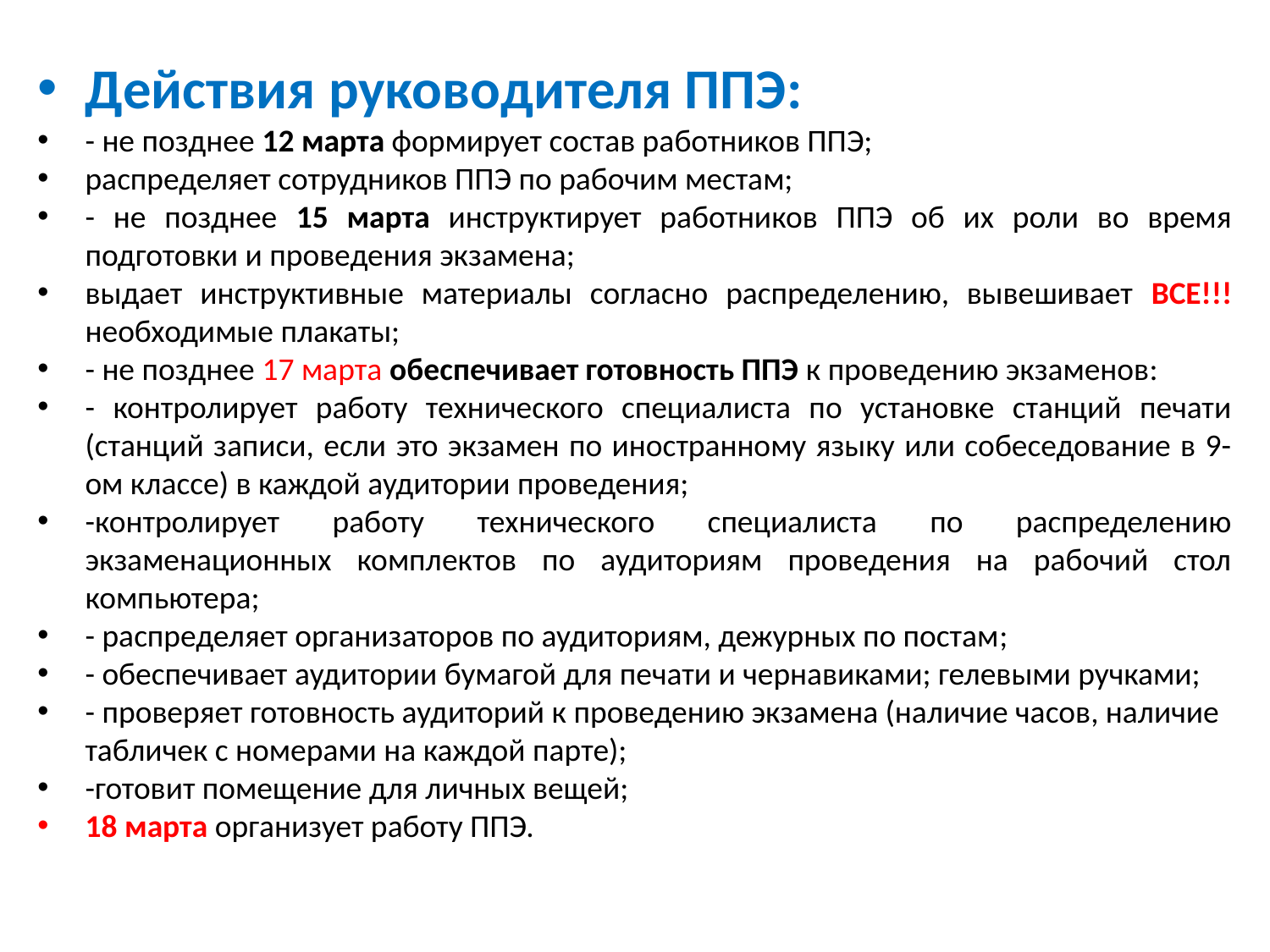

Действия руководителя ППЭ:
- не позднее 12 марта формирует состав работников ППЭ;
распределяет сотрудников ППЭ по рабочим местам;
- не позднее 15 марта инструктирует работников ППЭ об их роли во время подготовки и проведения экзамена;
выдает инструктивные материалы согласно распределению, вывешивает ВСЕ!!! необходимые плакаты;
- не позднее 17 марта обеспечивает готовность ППЭ к проведению экзаменов:
- контролирует работу технического специалиста по установке станций печати (станций записи, если это экзамен по иностранному языку или собеседование в 9-ом классе) в каждой аудитории проведения;
-контролирует работу технического специалиста по распределению экзаменационных комплектов по аудиториям проведения на рабочий стол компьютера;
- распределяет организаторов по аудиториям, дежурных по постам;
- обеспечивает аудитории бумагой для печати и чернавиками; гелевыми ручками;
- проверяет готовность аудиторий к проведению экзамена (наличие часов, наличие табличек с номерами на каждой парте);
-готовит помещение для личных вещей;
18 марта организует работу ППЭ.